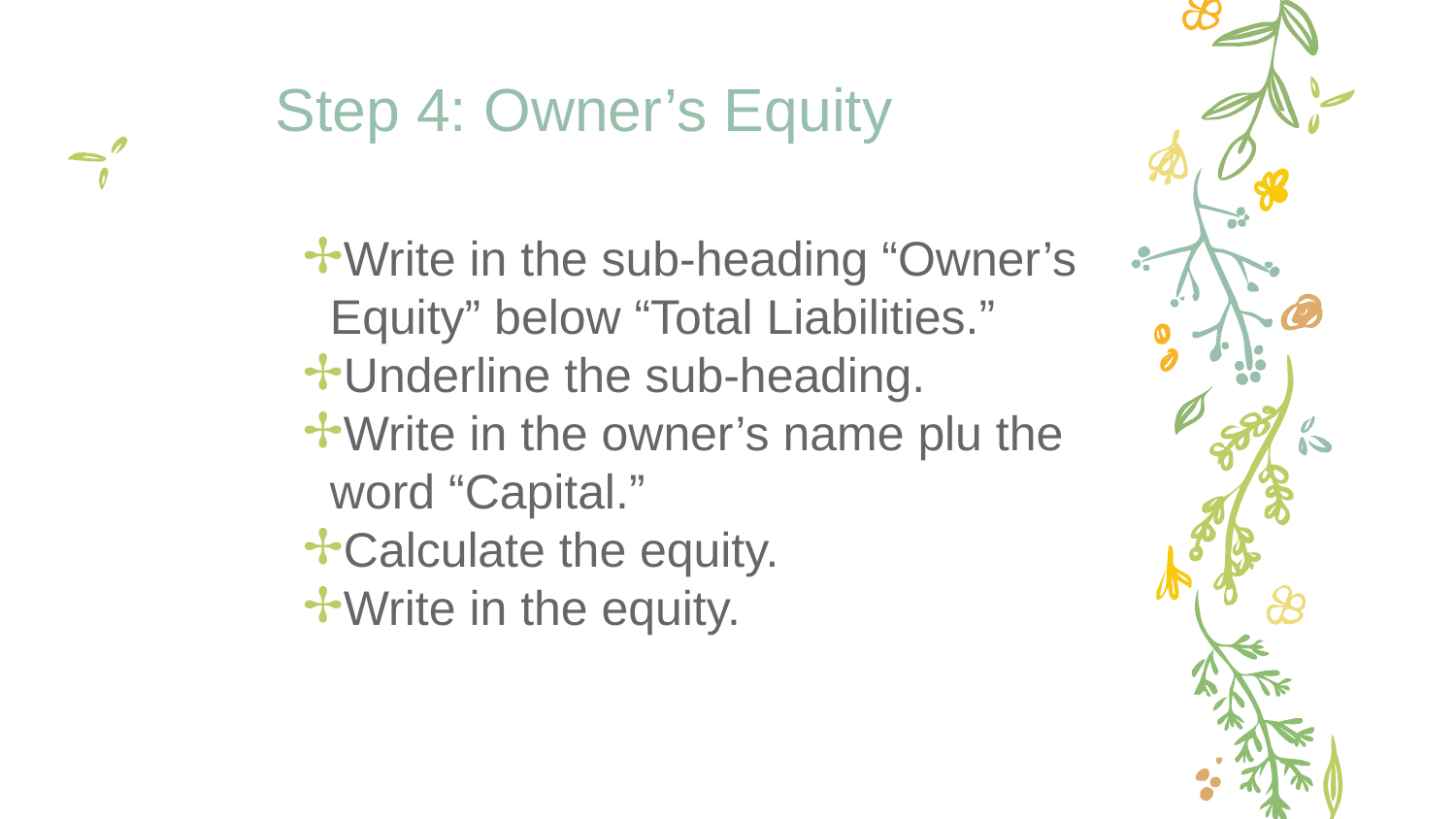

# Step 4: Owner’s Equity
Write in the sub-heading “Owner’s Equity” below “Total Liabilities.”
Underline the sub-heading.
Write in the owner’s name plu the word “Capital.”
Calculate the equity.
Write in the equity.